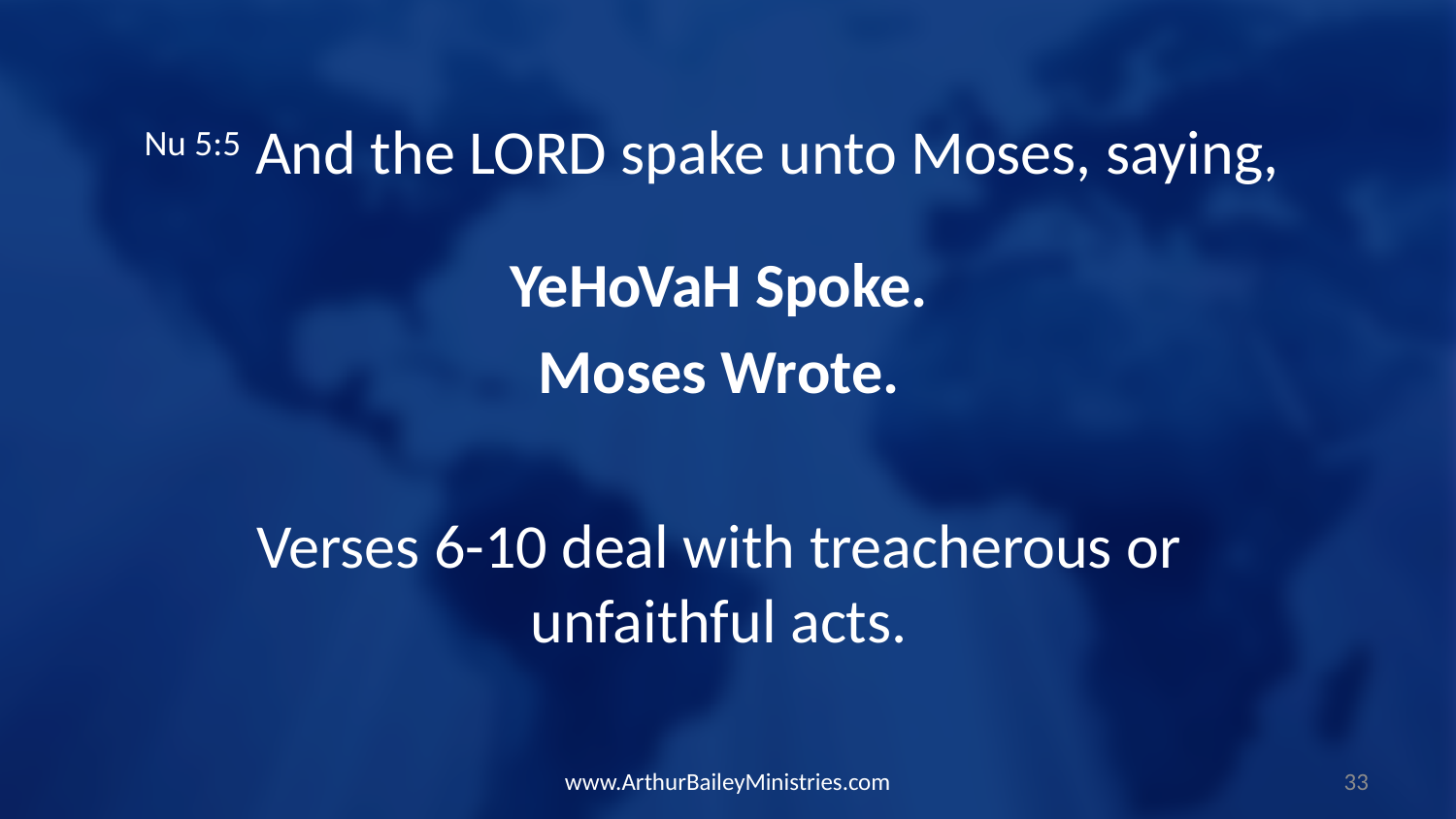

Nu 5:5 And the LORD spake unto Moses, saying,

YeHoVaH Spoke.
Moses Wrote.

Verses 6-10 deal with treacherous or unfaithful acts.
www.ArthurBaileyMinistries.com
33